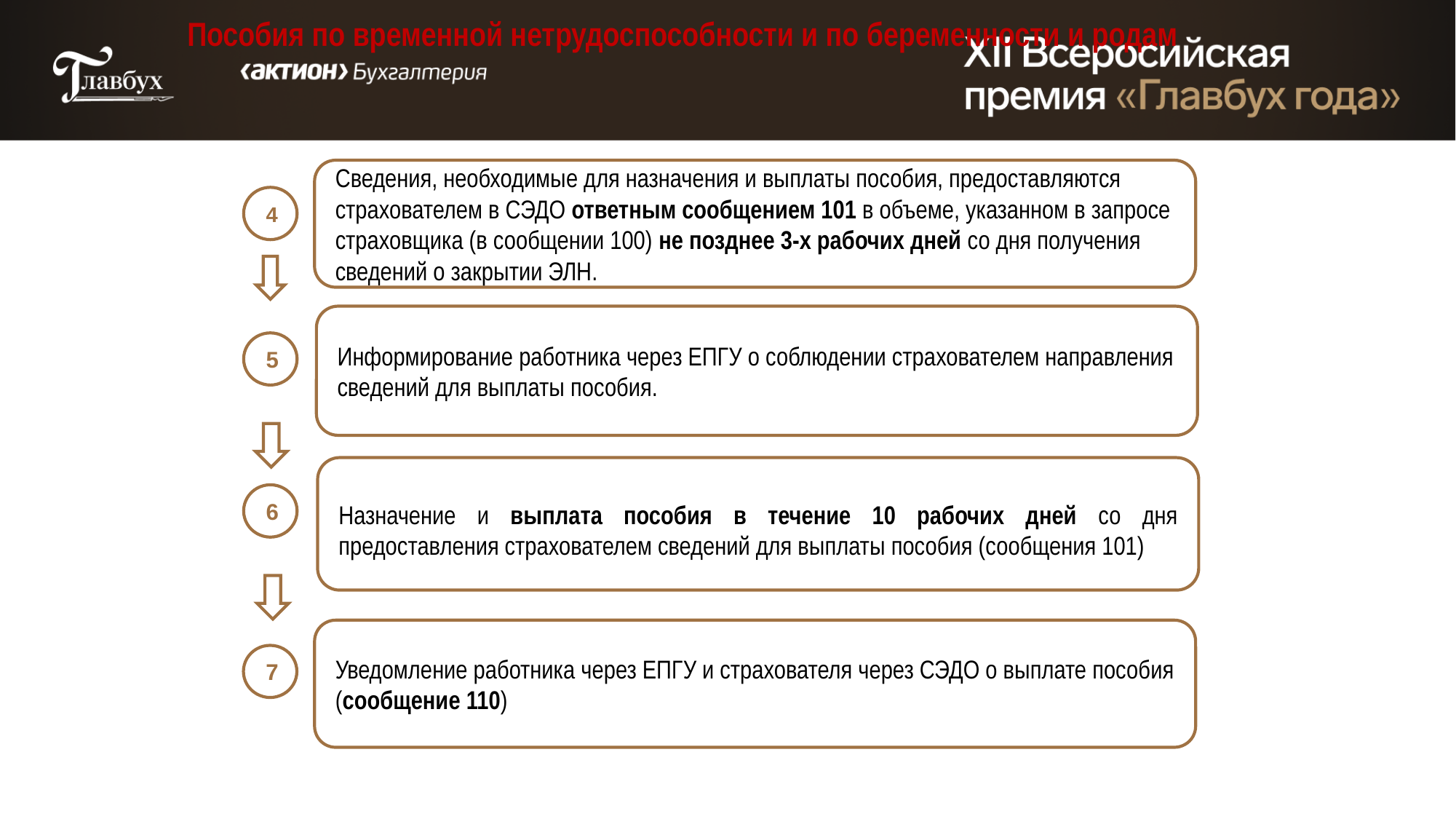

# Пособия по временной нетрудоспособности и по беременности и родам
Сведения, необходимые для назначения и выплаты пособия, предоставляются страхователем в СЭДО ответным сообщением 101 в объеме, указанном в запросе страховщика (в сообщении 100) не позднее 3-х рабочих дней со дня получения сведений о закрытии ЭЛН.
4

Информирование работника через ЕПГУ о соблюдении страхователем направления сведений для выплаты пособия.
5

Назначение и выплата пособия в течение 10 рабочих дней со дня предоставления страхователем сведений для выплаты пособия (сообщения 101)

6

Уведомление работника через ЕПГУ и страхователя через СЭДО о выплате пособия (сообщение 110)
7